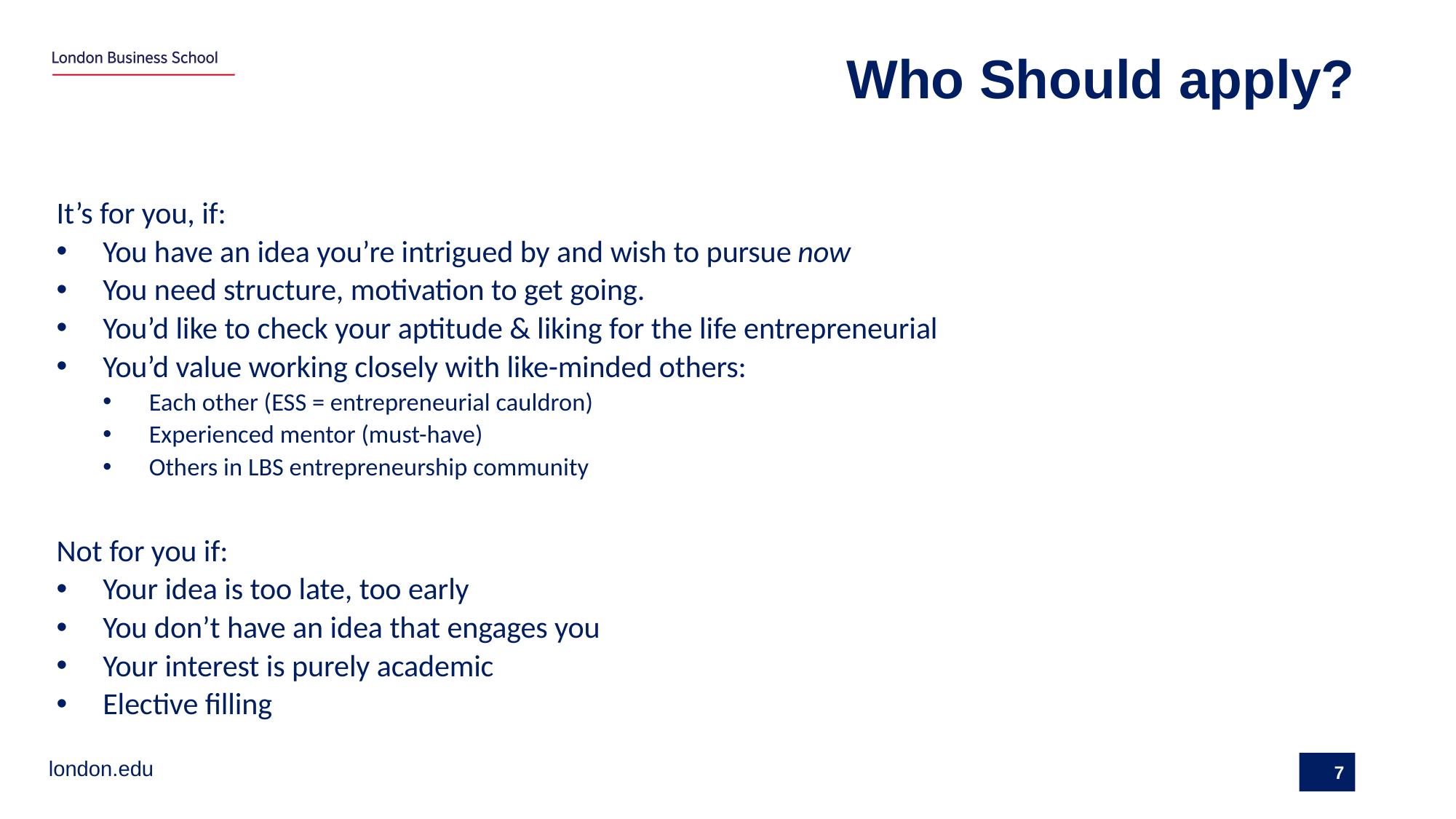

# Who Should apply?
It’s for you, if:
You have an idea you’re intrigued by and wish to pursue now
You need structure, motivation to get going.
You’d like to check your aptitude & liking for the life entrepreneurial
You’d value working closely with like-minded others:
Each other (ESS = entrepreneurial cauldron)
Experienced mentor (must-have)
Others in LBS entrepreneurship community

Not for you if:
Your idea is too late, too early
You don’t have an idea that engages you
Your interest is purely academic
Elective filling

7